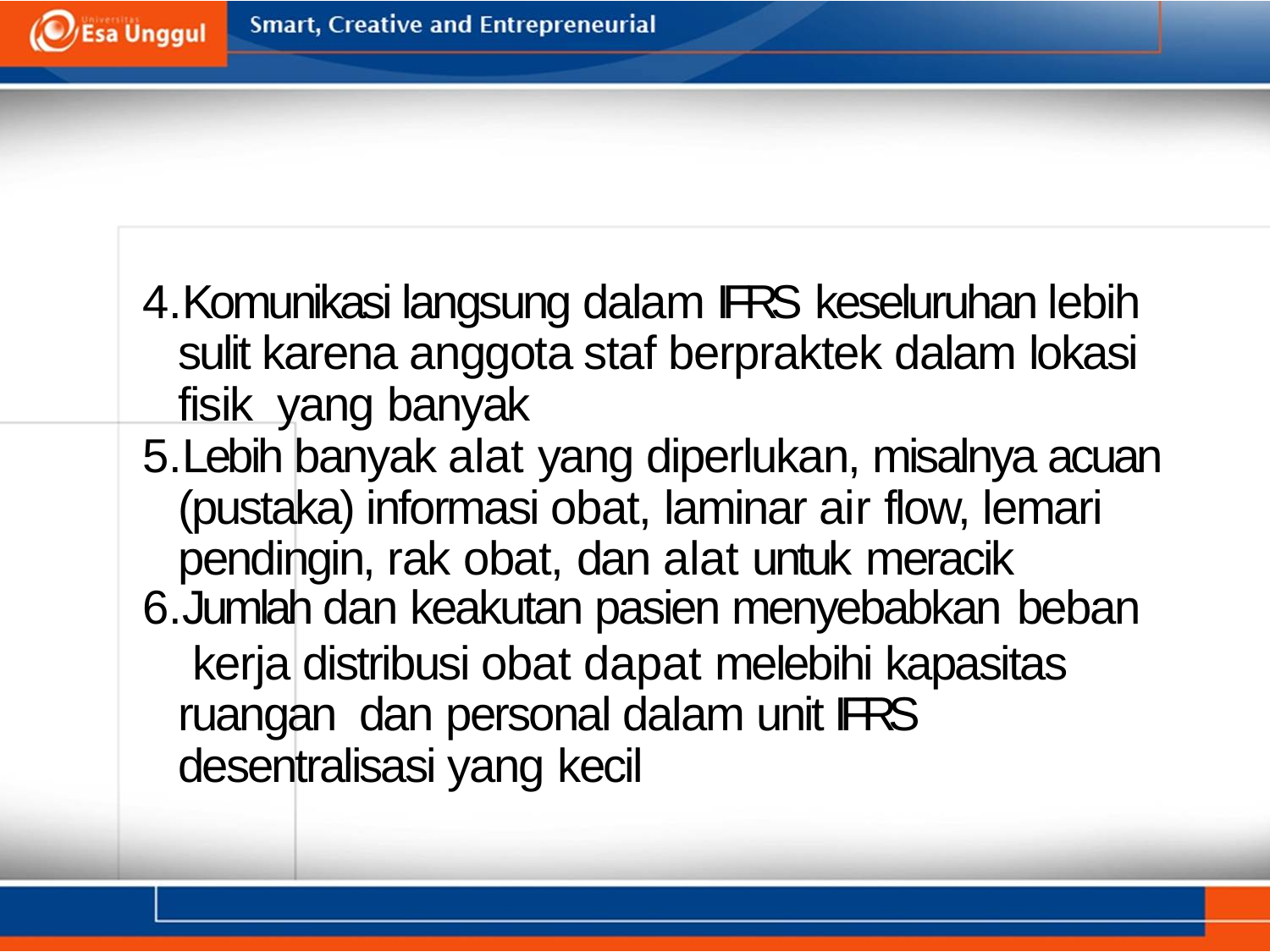

Komunikasi langsung dalam IFRS  keseluruhan lebih  sulit karena anggota staf berpraktek dalam lokasi fisik  yang banyak
Lebih banyak alat yang diperlukan, misalnya acuan  (pustaka) informasi obat, laminar air flow, lemari  pendingin, rak obat, dan alat untuk meracik
Jumlah dan keakutan pasien menyebabkan beban
    kerja distribusi obat dapat melebihi kapasitas ruangan  dan personal dalam unit IFRS  desentralisasi yang kecil